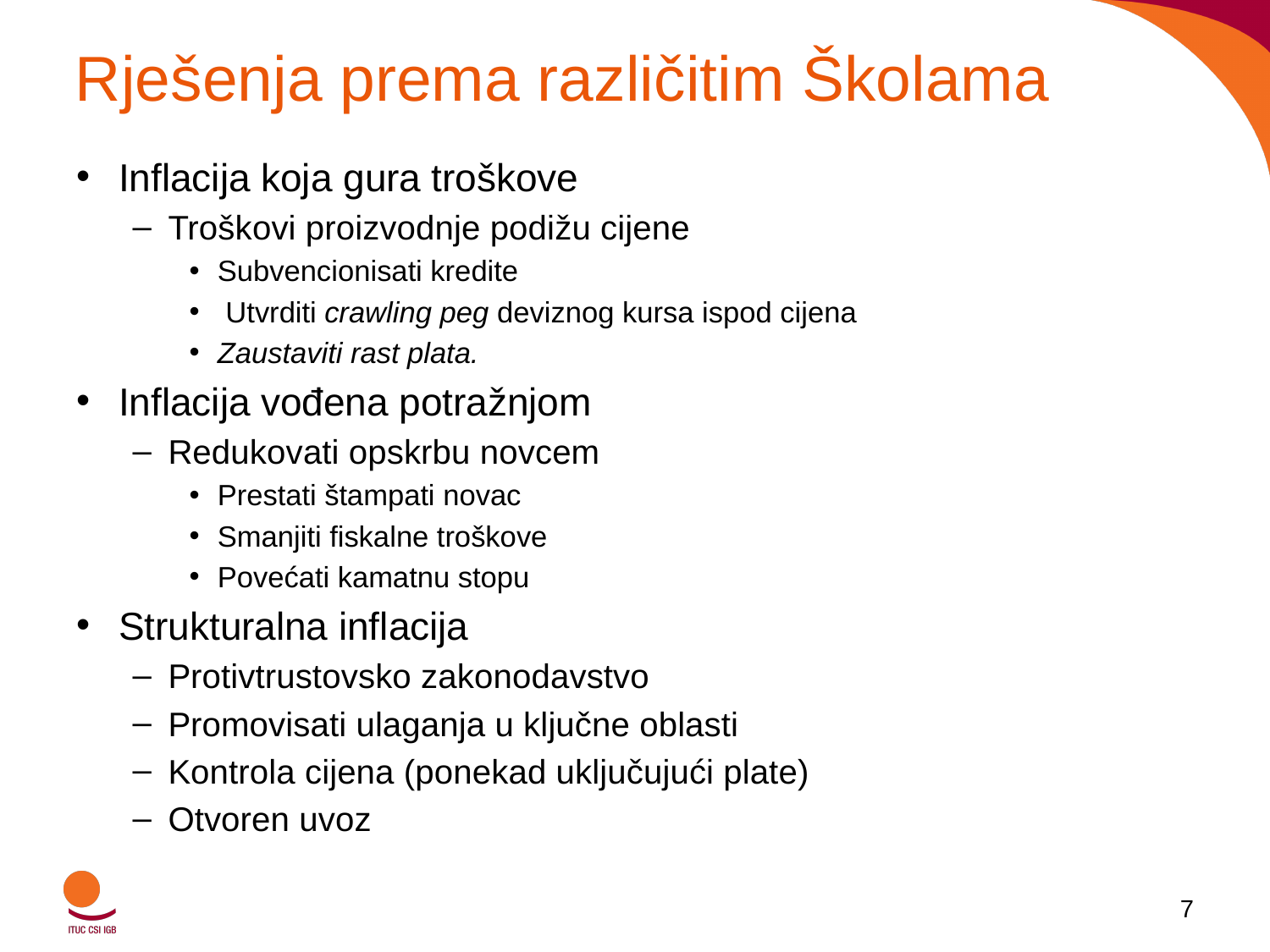

# Rješenja prema različitim Školama
Inflacija koja gura troškove
Troškovi proizvodnje podižu cijene
Subvencionisati kredite
 Utvrditi crawling peg deviznog kursa ispod cijena
Zaustaviti rast plata.
Inflacija vođena potražnjom
Redukovati opskrbu novcem
Prestati štampati novac
Smanjiti fiskalne troškove
Povećati kamatnu stopu
Strukturalna inflacija
Protivtrustovsko zakonodavstvo
Promovisati ulaganja u ključne oblasti
Kontrola cijena (ponekad uključujući plate)
Otvoren uvoz
7